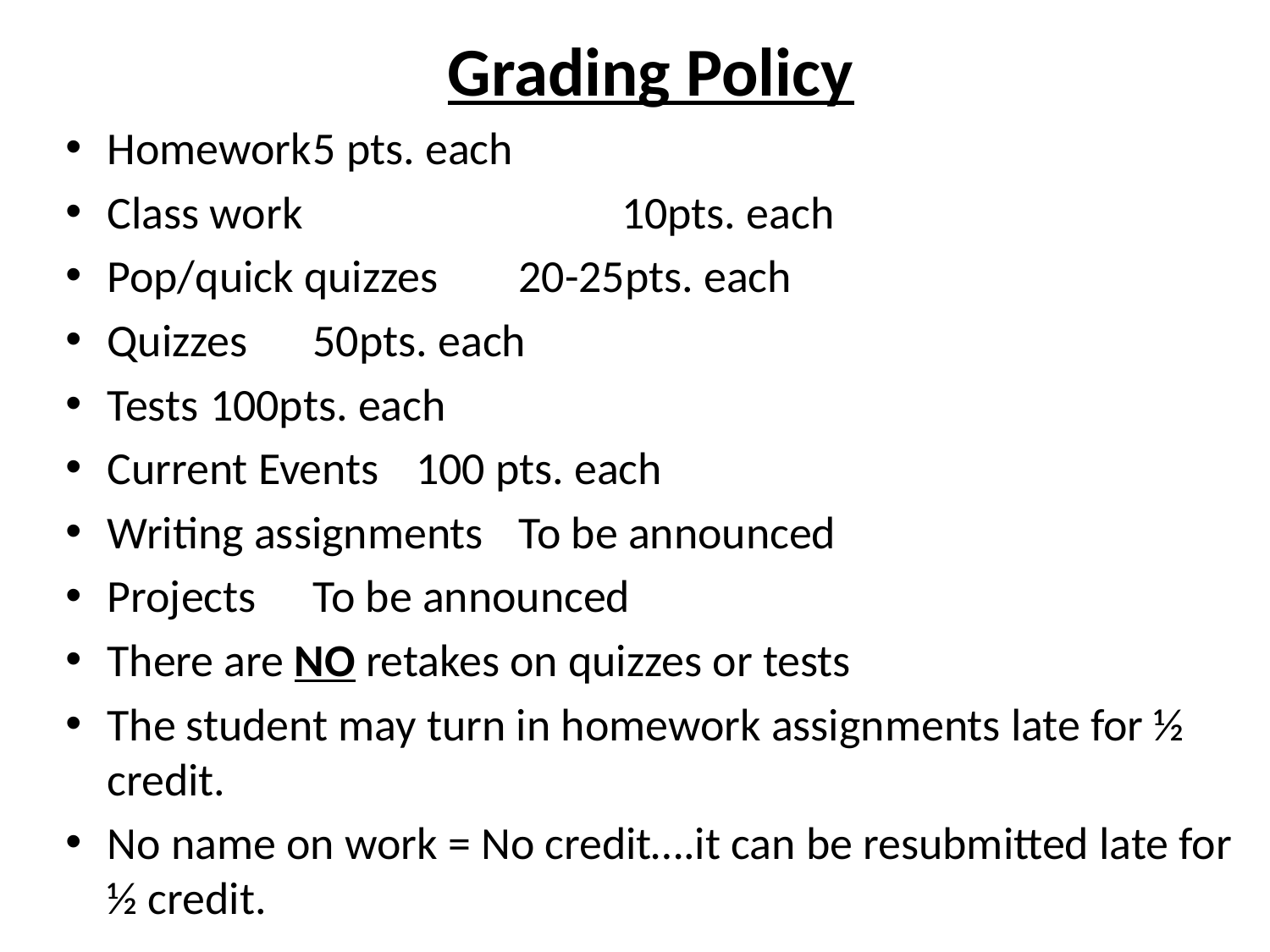

Grading Policy
Homework			5 pts. each
Class work                     	10pts. each
Pop/quick quizzes		20-25pts. each
Quizzes				50pts. each
Tests				100pts. each
Current Events			100 pts. each
Writing assignments		To be announced
Projects				To be announced
There are NO retakes on quizzes or tests
The student may turn in homework assignments late for ½ credit.
No name on work = No credit….it can be resubmitted late for ½ credit.